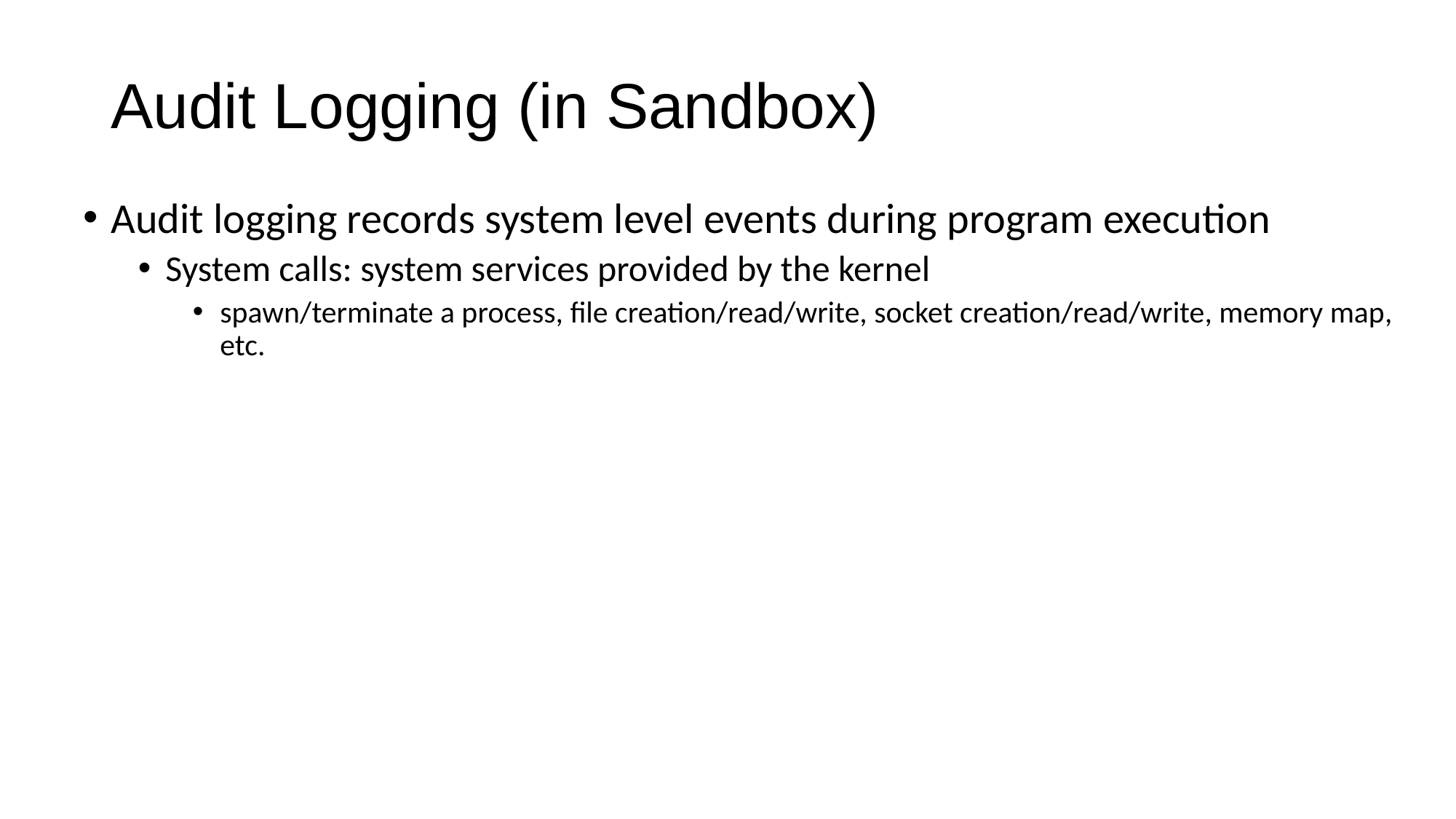

# Audit Logging (in Sandbox)
Audit logging records system level events during program execution
System calls: system services provided by the kernel
spawn/terminate a process, file creation/read/write, socket creation/read/write, memory map, etc.